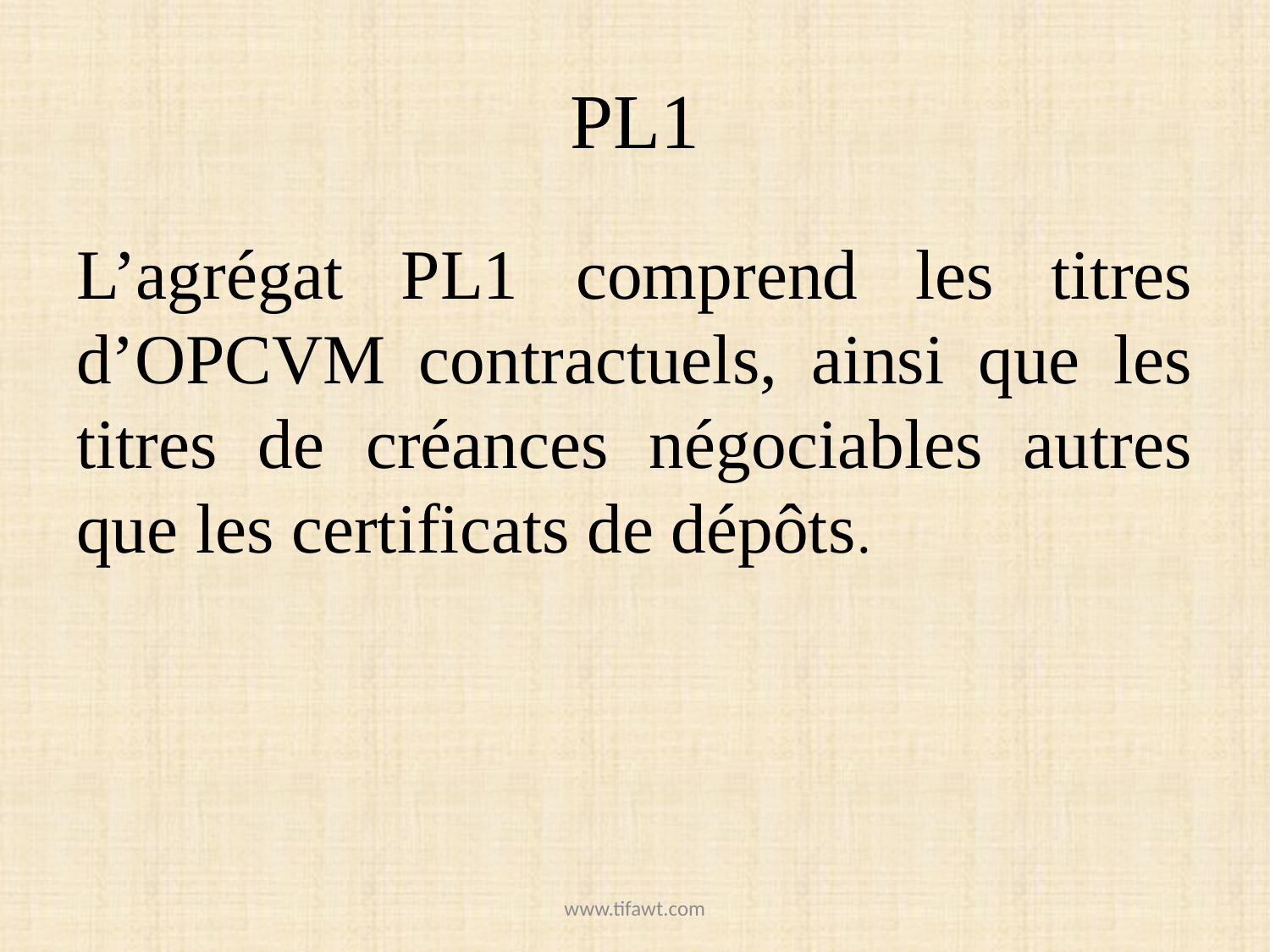

# PL1
L’agrégat PL1 comprend les titres d’OPCVM contractuels, ainsi que les titres de créances négociables autres que les certificats de dépôts.
www.tifawt.com